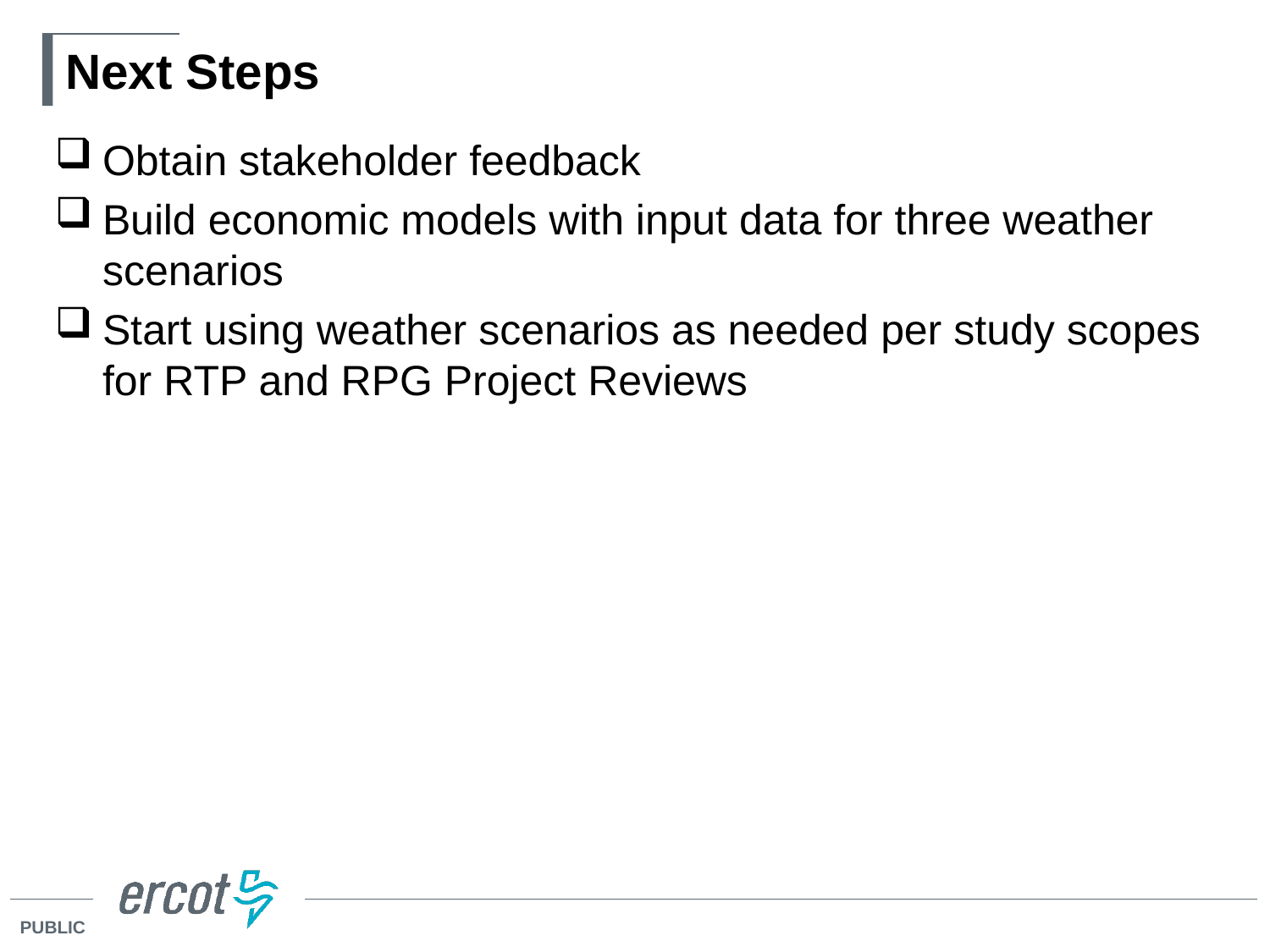

# Next Steps
Obtain stakeholder feedback
Build economic models with input data for three weather scenarios
Start using weather scenarios as needed per study scopes for RTP and RPG Project Reviews